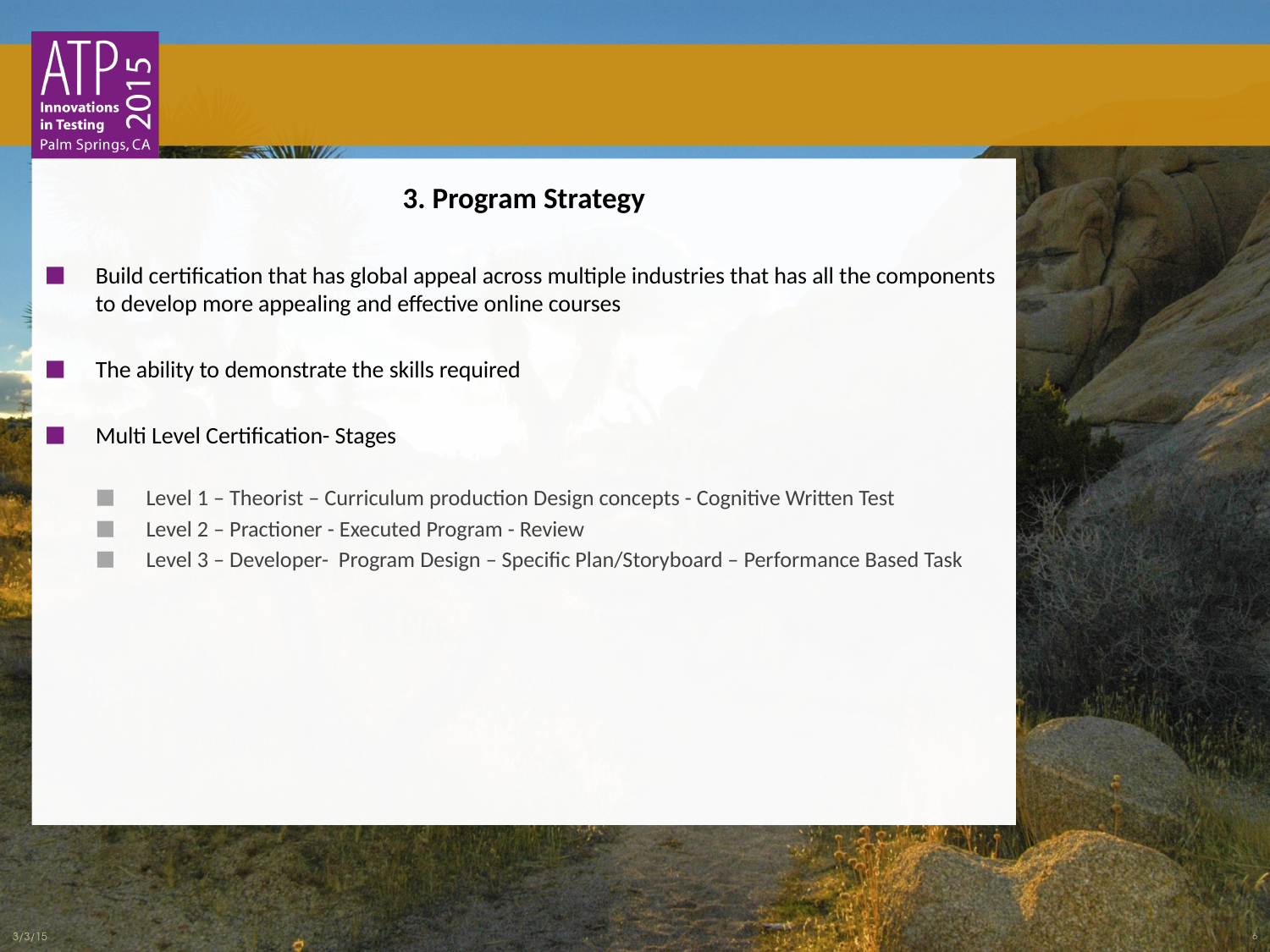

3. Program Strategy

Build certification that has global appeal across multiple industries that has all the components to develop more appealing and effective online courses

The ability to demonstrate the skills required

Multi Level Certification- Stages

Level 1 – Theorist – Curriculum production Design concepts - Cognitive Written Test
Level 2 – Practioner - Executed Program - Review
Level 3 – Developer-  Program Design – Specific Plan/Storyboard – Performance Based Task

3/3/15
6